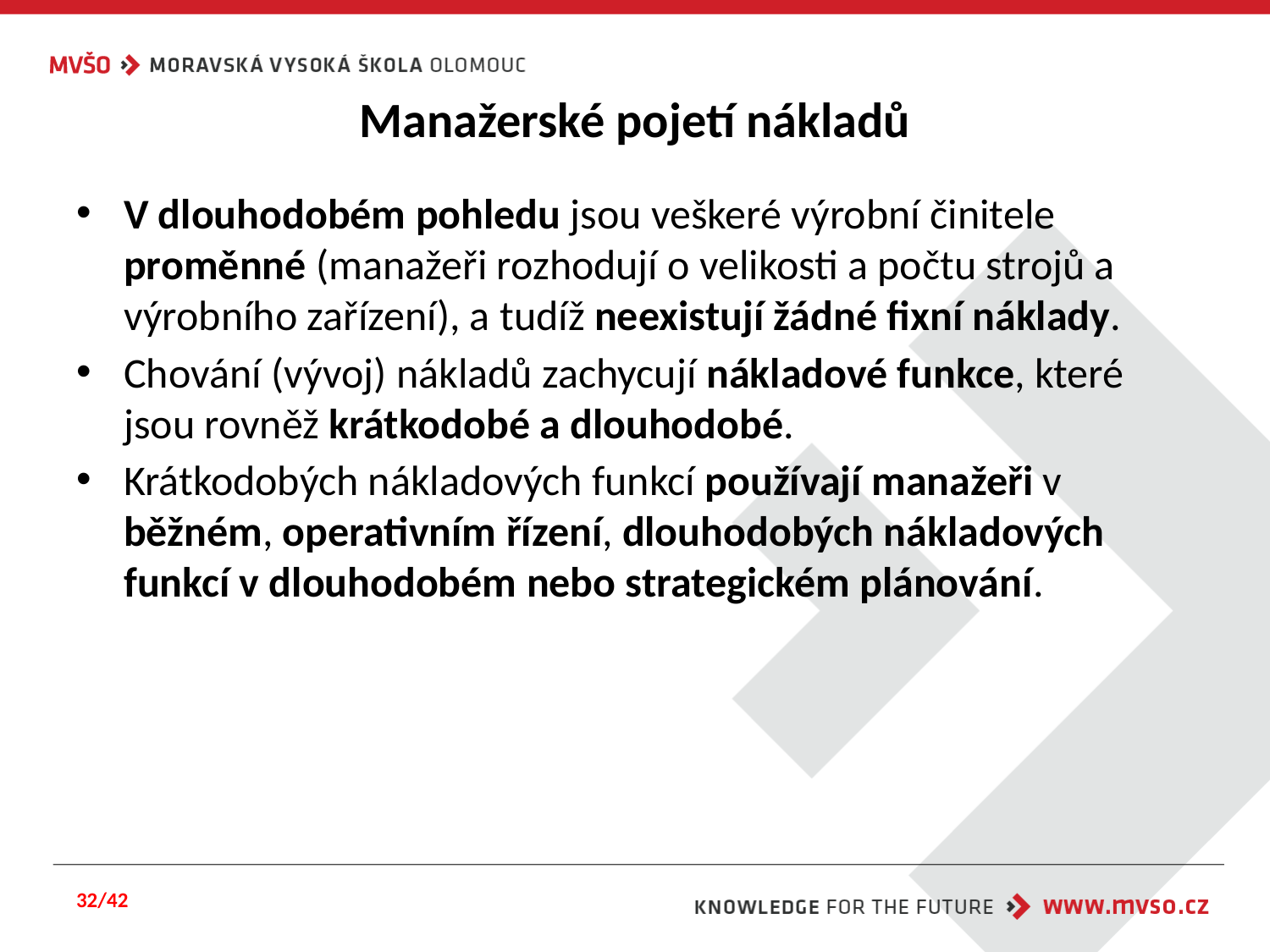

# Manažerské pojetí nákladů
V dlouhodobém pohledu jsou veškeré výrobní činitele proměnné (manažeři rozhodují o velikosti a počtu strojů a výrobního zařízení), a tudíž neexistují žádné fixní náklady.
Chování (vývoj) nákladů zachycují nákladové funkce, které jsou rovněž krátkodobé a dlouhodobé.
Krátkodobých nákladových funkcí používají manažeři v běžném, operativním řízení, dlouhodobých nákladových funkcí v dlouhodobém nebo strategickém plánování.
32/42